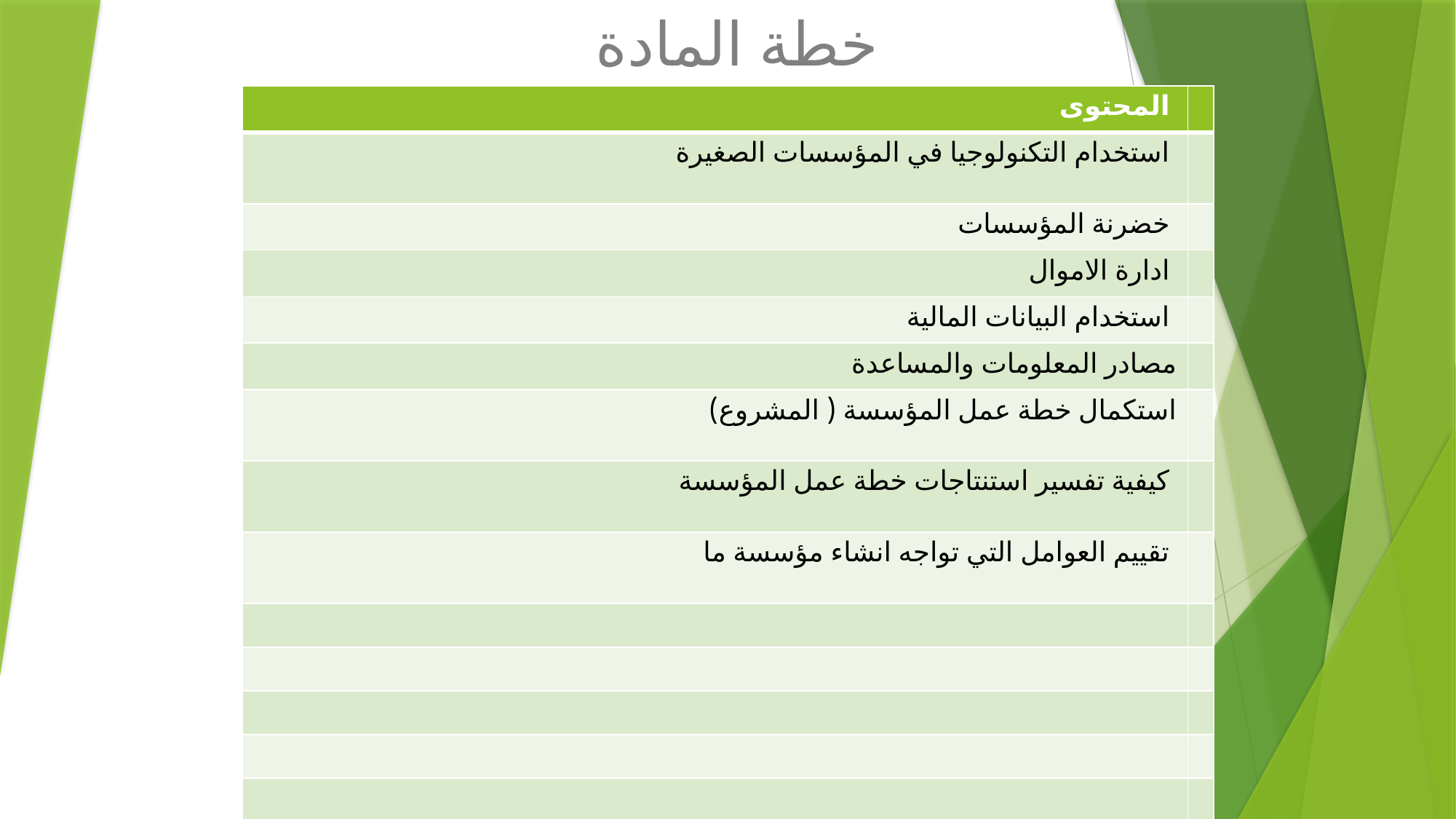

خطة المادة

| المحتوى |  |
| --- | --- |
| استخدام التكنولوجيا في المؤسسات الصغيرة |  |
| خضرنة المؤسسات |  |
| ادارة الاموال |  |
| استخدام البيانات المالية |  |
| مصادر المعلومات والمساعدة |  |
| استكمال خطة عمل المؤسسة ( المشروع) |  |
| كيفية تفسير استنتاجات خطة عمل المؤسسة |  |
| تقييم العوامل التي تواجه انشاء مؤسسة ما |  |
|  |  |
|  |  |
|  |  |
|  |  |
|  |  |
|  |  |